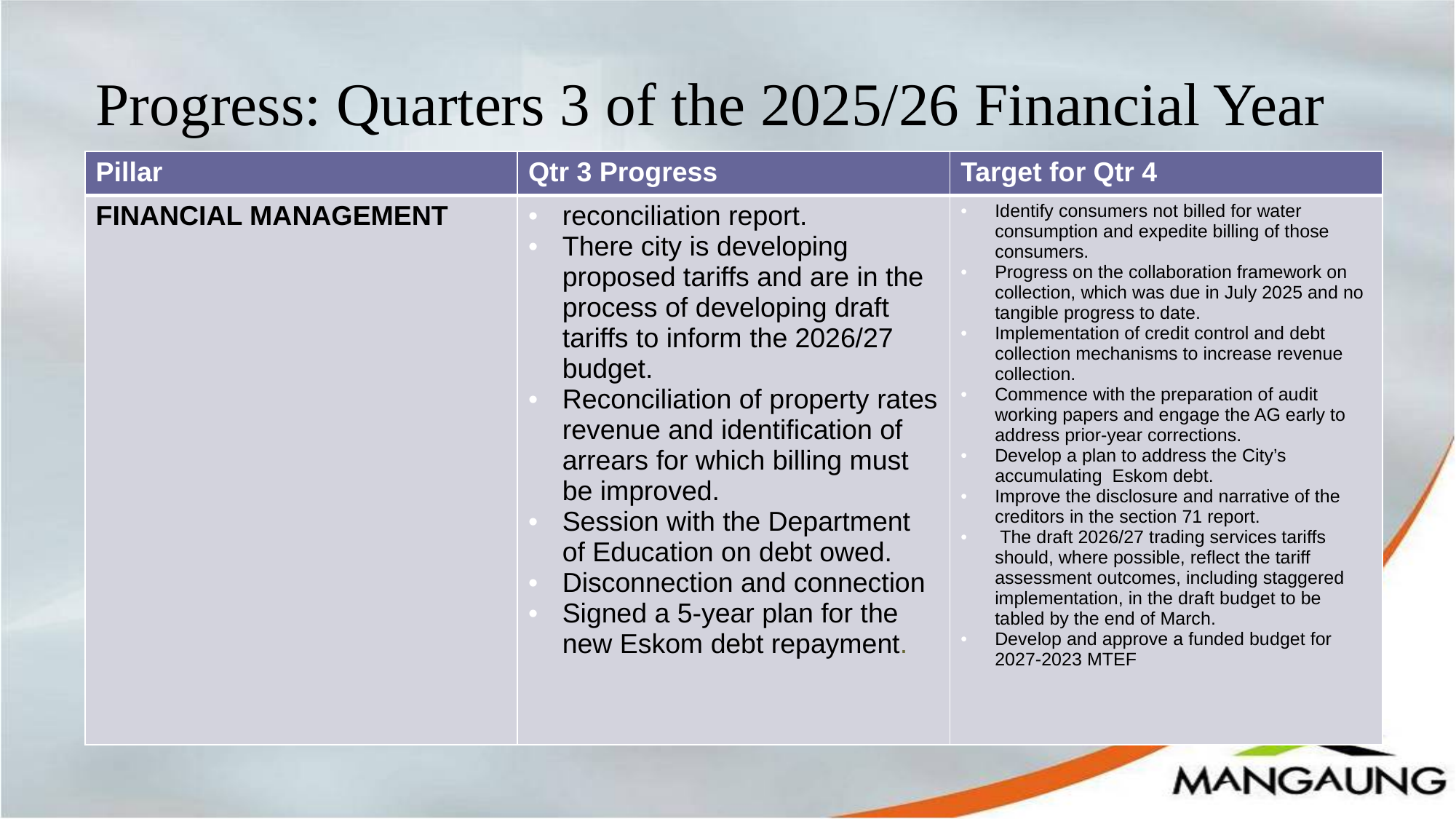

# Progress: Quarters 3 of the 2025/26 Financial Year
| Pillar | Qtr 3 Progress | Target for Qtr 4 |
| --- | --- | --- |
| FINANCIAL MANAGEMENT | reconciliation report. There city is developing proposed tariffs and are in the process of developing draft tariffs to inform the 2026/27 budget. Reconciliation of property rates revenue and identification of arrears for which billing must be improved. Session with the Department of Education on debt owed. Disconnection and connection Signed a 5-year plan for the new Eskom debt repayment. | Identify consumers not billed for water consumption and expedite billing of those consumers. Progress on the collaboration framework on collection, which was due in July 2025 and no tangible progress to date. Implementation of credit control and debt collection mechanisms to increase revenue collection. Commence with the preparation of audit working papers and engage the AG early to address prior-year corrections. Develop a plan to address the City’s accumulating Eskom debt. Improve the disclosure and narrative of the creditors in the section 71 report. The draft 2026/27 trading services tariffs should, where possible, reflect the tariff assessment outcomes, including staggered implementation, in the draft budget to be tabled by the end of March. Develop and approve a funded budget for 2027-2023 MTEF |